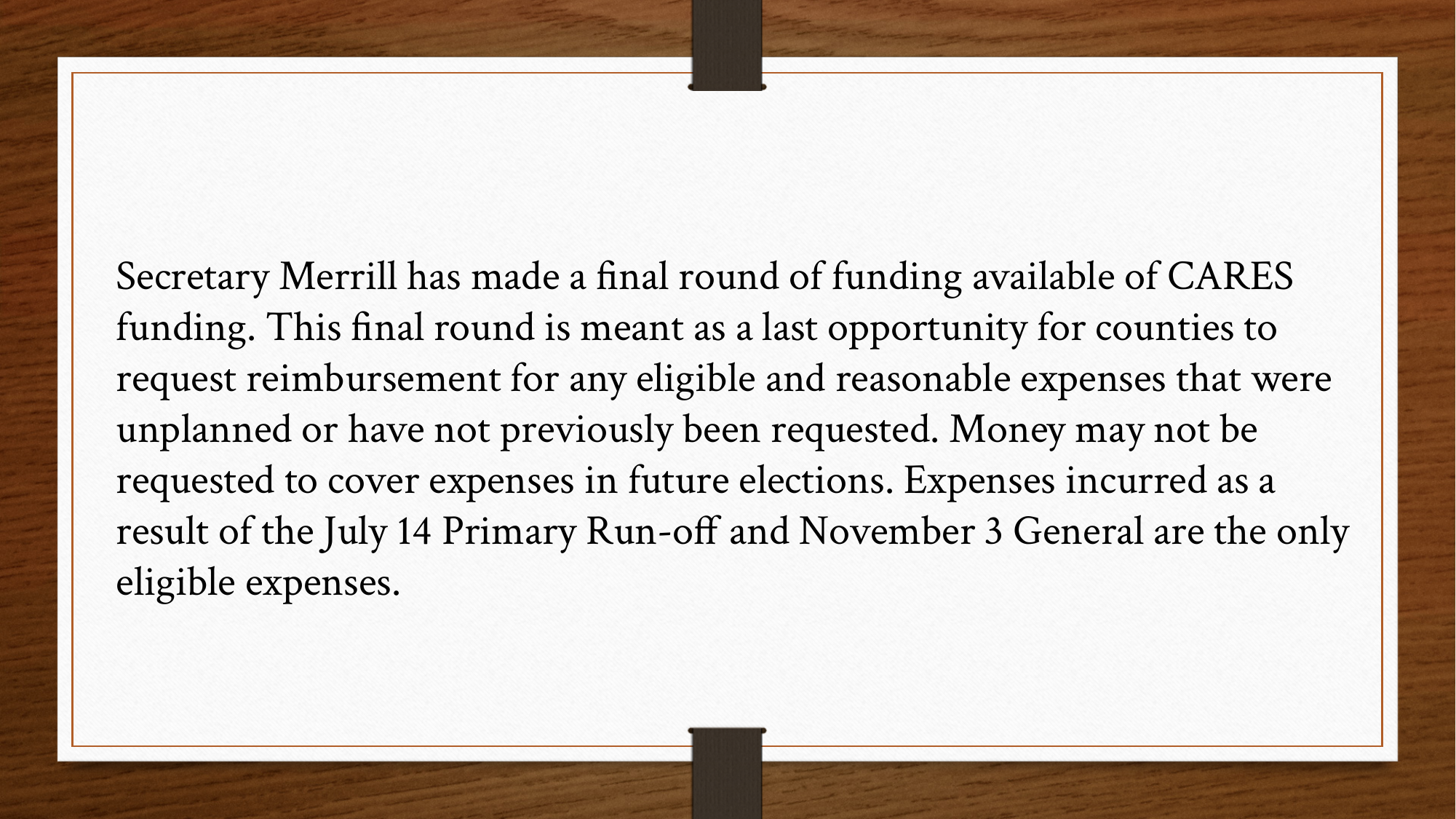

Secretary Merrill has made a final round of funding available of CARES funding. This final round is meant as a last opportunity for counties to request reimbursement for any eligible and reasonable expenses that were unplanned or have not previously been requested. Money may not be requested to cover expenses in future elections. Expenses incurred as a result of the July 14 Primary Run-off and November 3 General are the only eligible expenses.